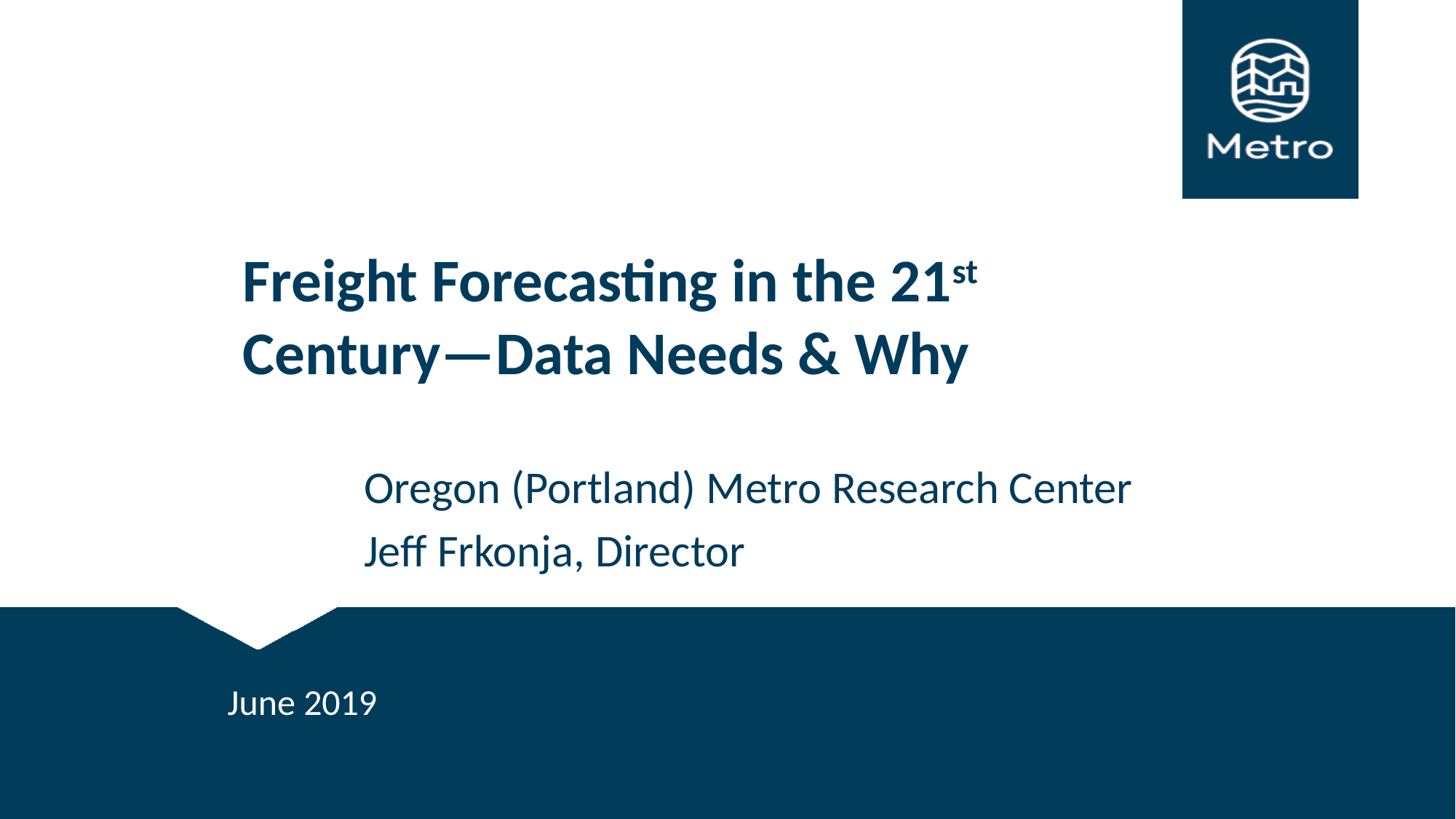

# Freight Forecasting in the 21st Century—Data Needs & Why
Oregon (Portland) Metro Research Center
Jeff Frkonja, Director

June 2019